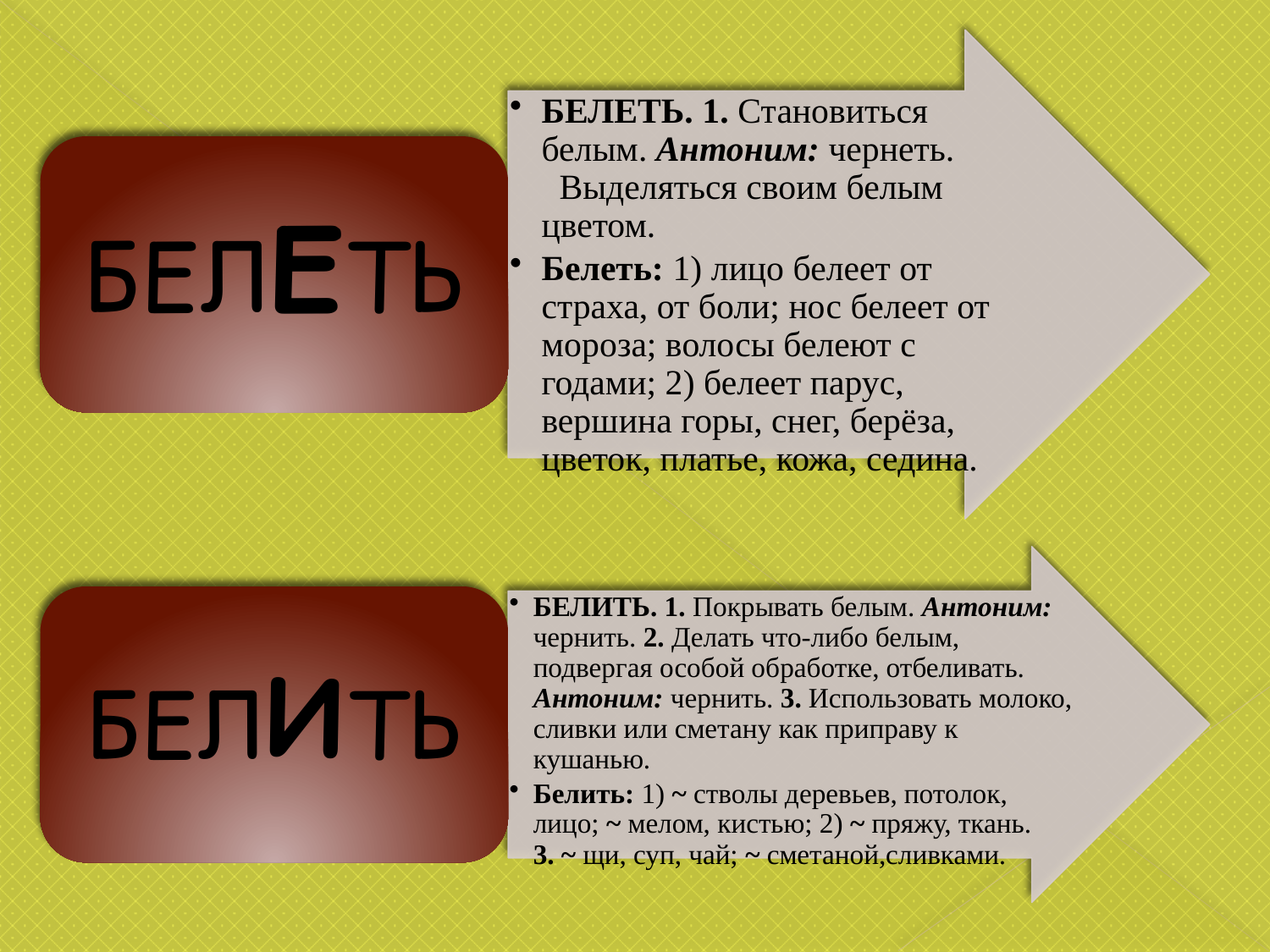

БЕЛЕТЬ. 1. Становиться белым. Антоним: чернеть.          Выделяться своим белым цветом.
Белеть: 1) лицо белеет от страха, от боли; нос белеет от мороза; волосы белеют с годами; 2) белеет парус, вершина горы, снег, берёза, цветок, платье, кожа, седина.
БЕЛЕТЬ
БЕЛИТЬ. 1. Покрывать белым. Антоним: чернить. 2. Делать что-либо белым, подвергая особой обработке, отбеливать. Антоним: чернить. 3. Использовать молоко, сливки или сметану как приправу к кушанью.
Белить: 1) ~ стволы деревьев, потолок, лицо; ~ мелом, кистью; 2) ~ пряжу, ткань.      3. ~ щи, суп, чай; ~ сметаной,сливками.
БЕЛИТЬ